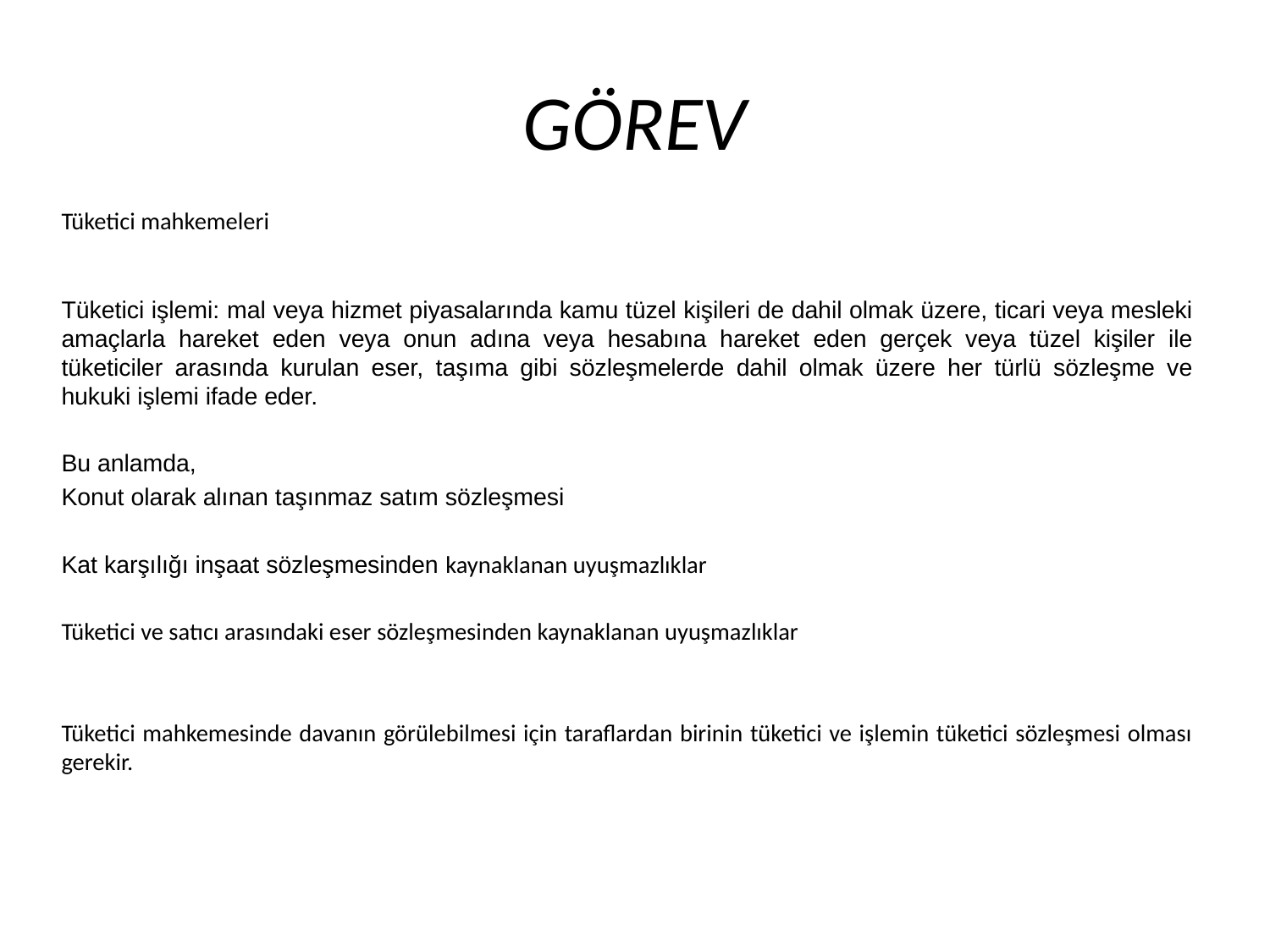

# GÖREV

Tüketici mahkemeleri

Tüketici işlemi: mal veya hizmet piyasalarında kamu tüzel kişileri de dahil olmak üzere, ticari veya mesleki amaçlarla hareket eden veya onun adına veya hesabına hareket eden gerçek veya tüzel kişiler ile tüketiciler arasında kurulan eser, taşıma gibi sözleşmelerde dahil olmak üzere her türlü sözleşme ve hukuki işlemi ifade eder.

Bu anlamda,
Konut olarak alınan taşınmaz satım sözleşmesi

Kat karşılığı inşaat sözleşmesinden kaynaklanan uyuşmazlıklar

Tüketici ve satıcı arasındaki eser sözleşmesinden kaynaklanan uyuşmazlıklar

Tüketici mahkemesinde davanın görülebilmesi için taraflardan birinin tüketici ve işlemin tüketici sözleşmesi olması gerekir.